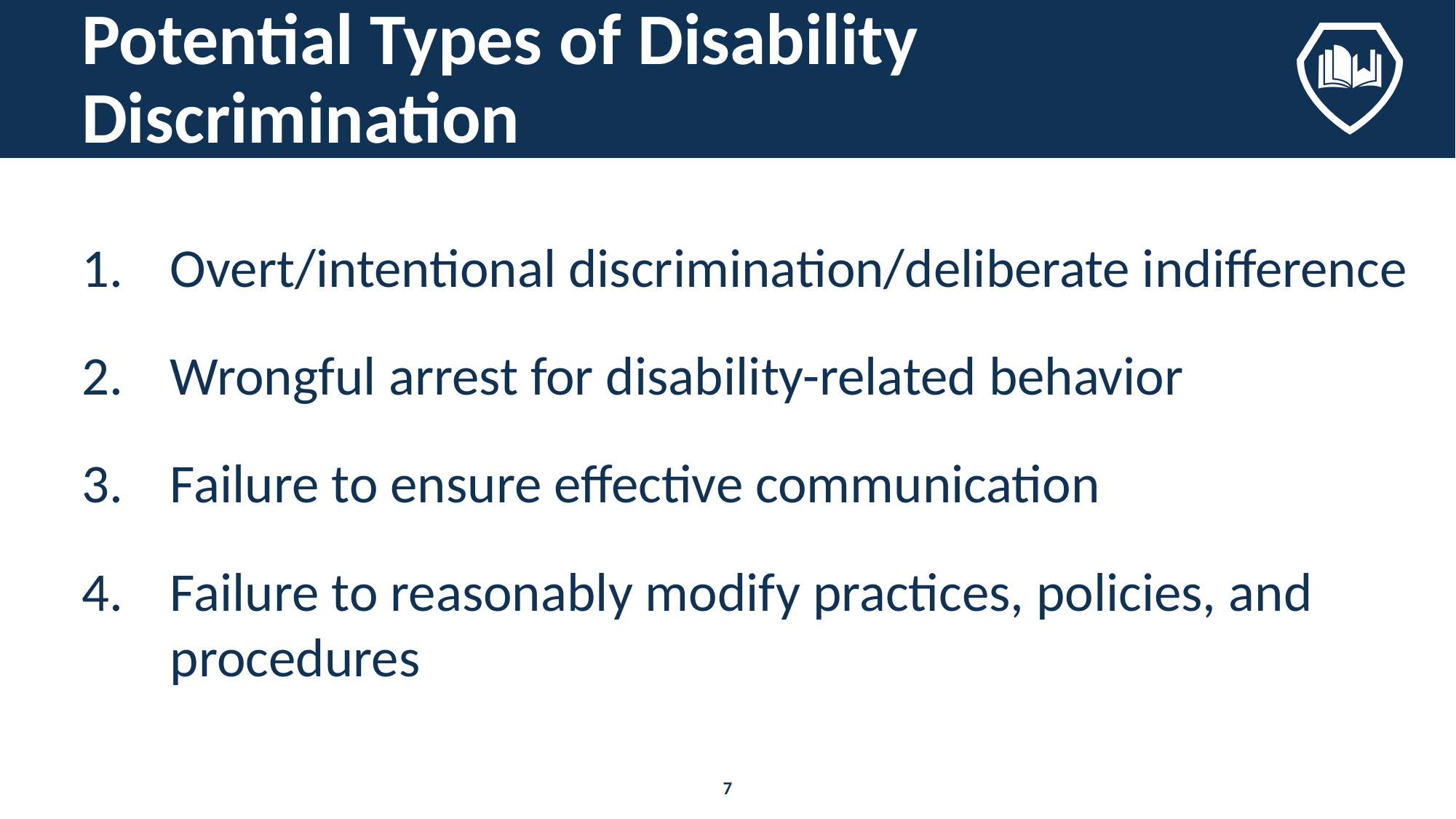

# Potential Types of Disability Discrimination
Overt/intentional discrimination/deliberate indifference
Wrongful arrest for disability-related behavior
Failure to ensure effective communication
Failure to reasonably modify practices, policies, and procedures